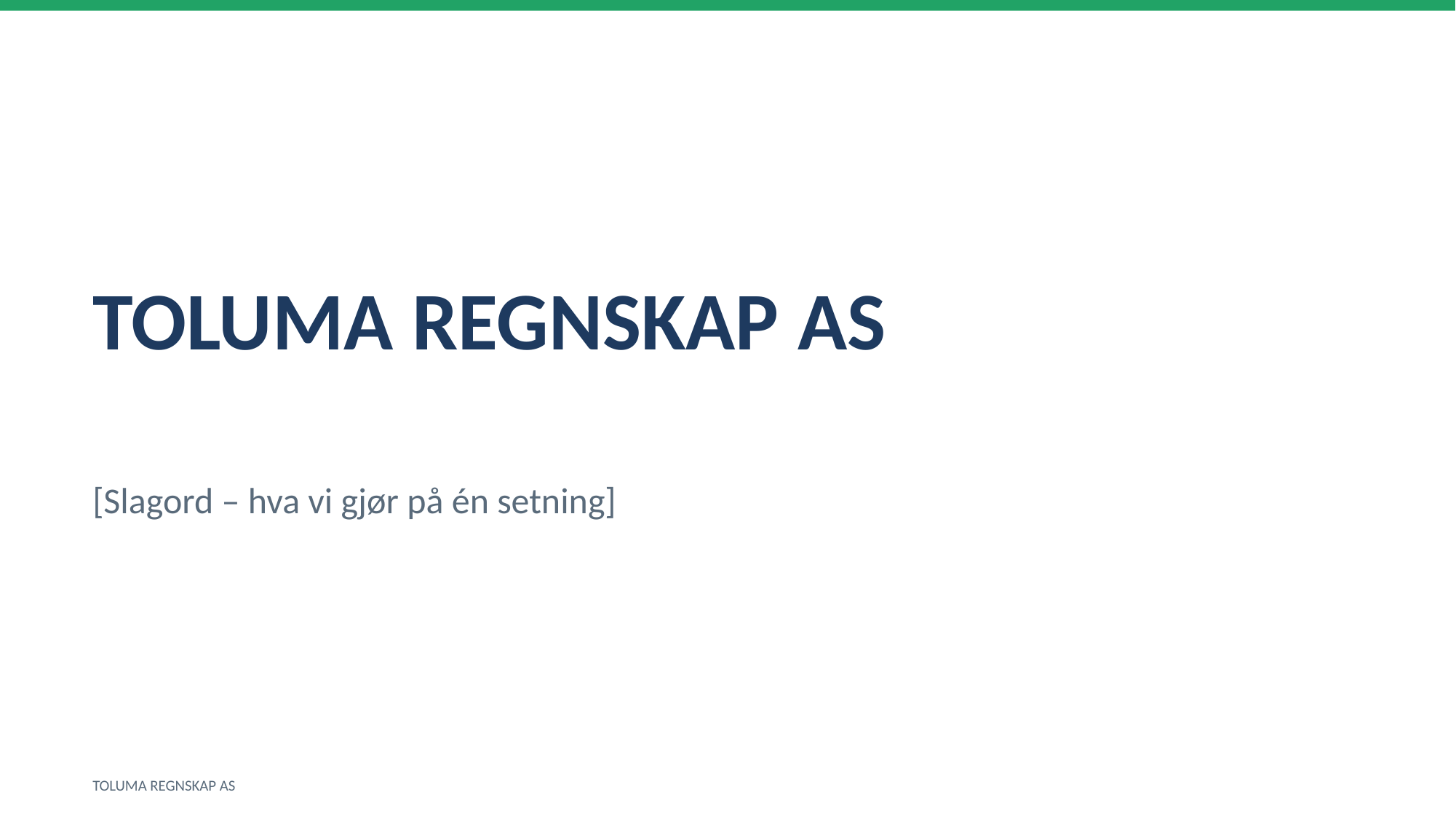

TOLUMA REGNSKAP AS
[Slagord – hva vi gjør på én setning]
TOLUMA REGNSKAP AS